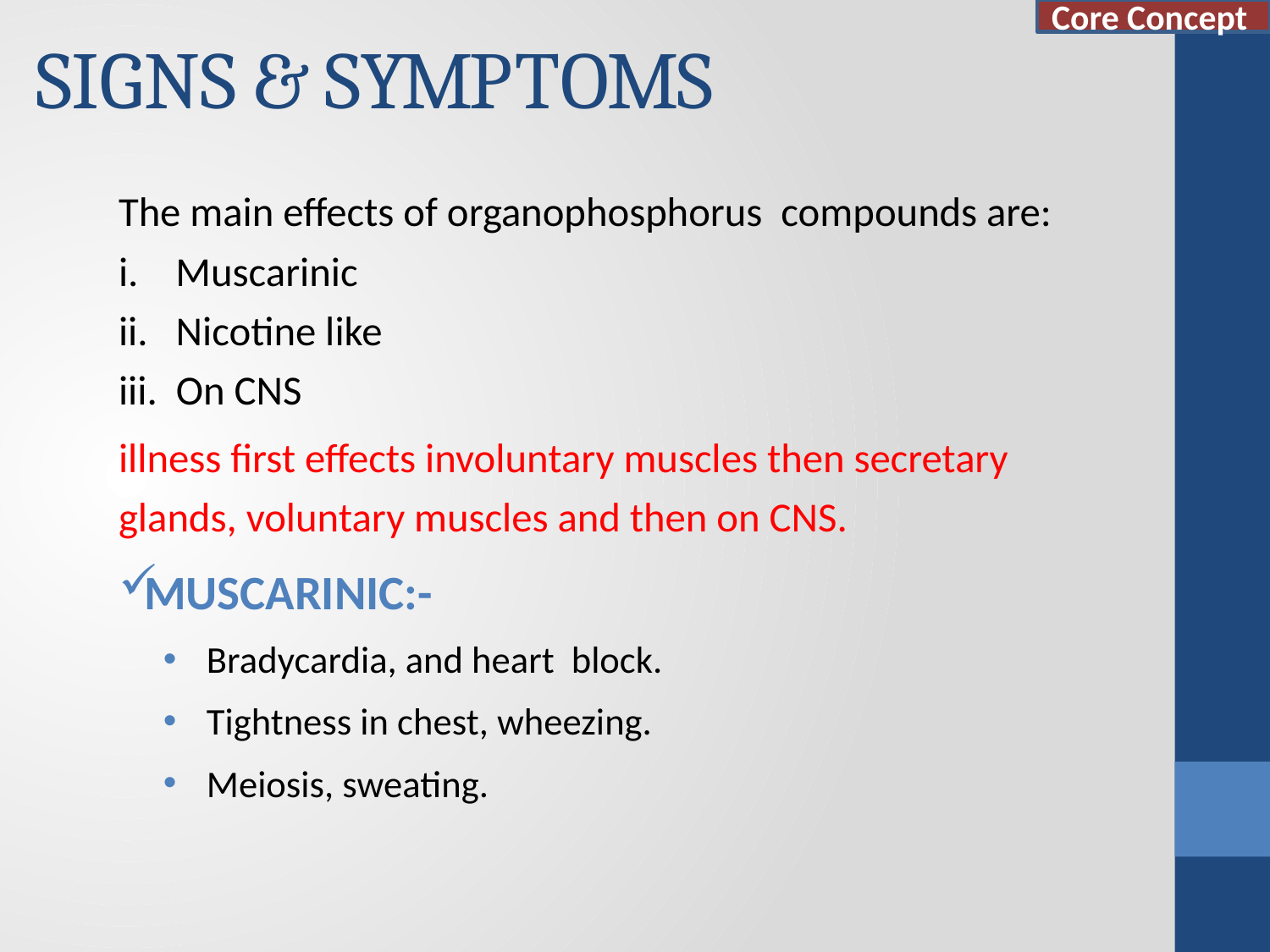

Core Concept
# SIGNS & SYMPTOMS
The main effects of organophosphorus  compounds are:
i.    Muscarinic
ii.   Nicotine like
iii.  On CNS
illness first effects involuntary muscles then secretary glands, voluntary muscles and then on CNS.
MUSCARINIC:-
Bradycardia, and heart  block.
Tightness in chest, wheezing.
Meiosis, sweating.